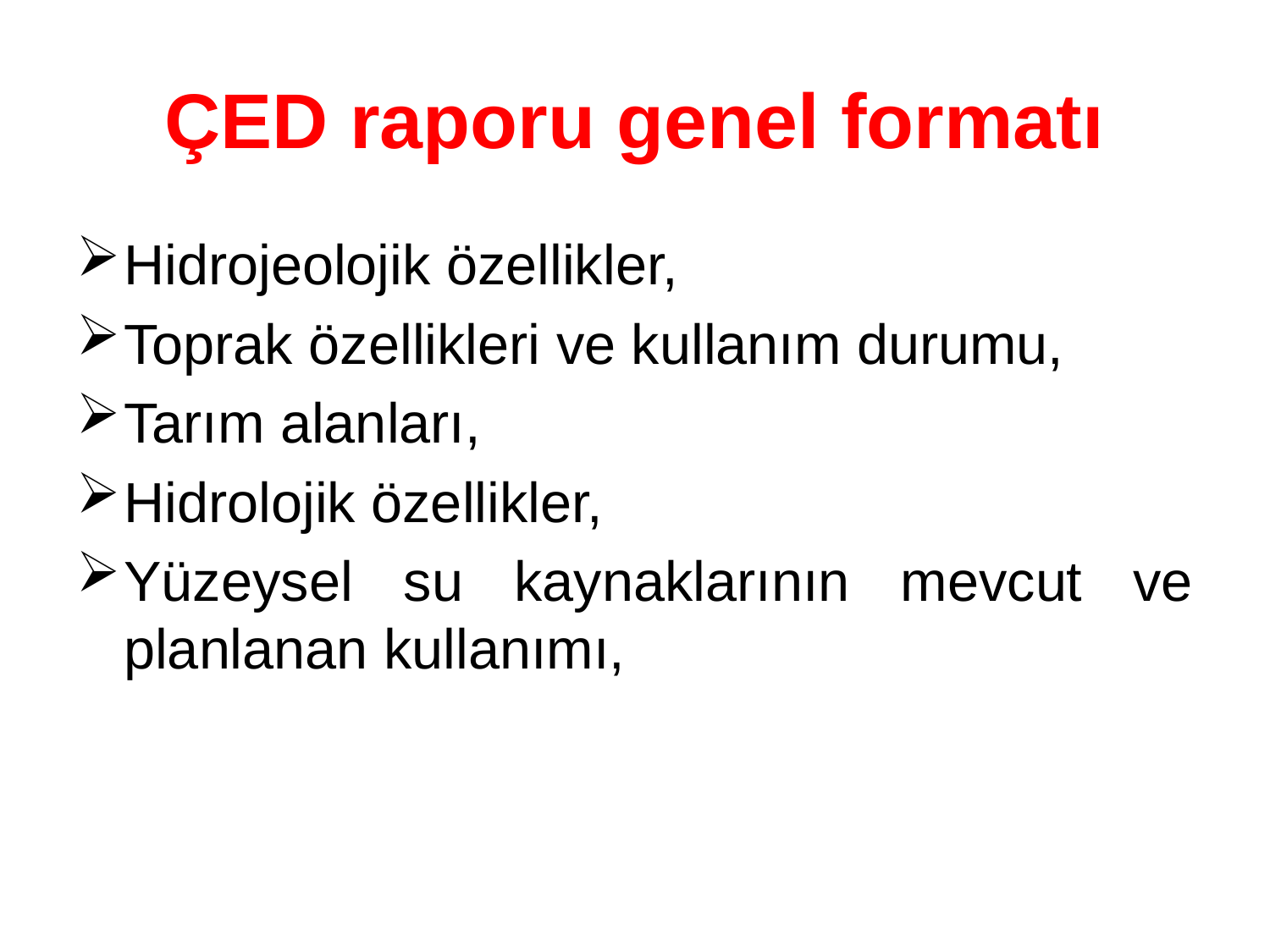

# ÇED raporu genel formatı
Hidrojeolojik özellikler,
Toprak özellikleri ve kullanım durumu,
Tarım alanları,
Hidrolojik özellikler,
Yüzeysel su kaynaklarının mevcut ve planlanan kullanımı,